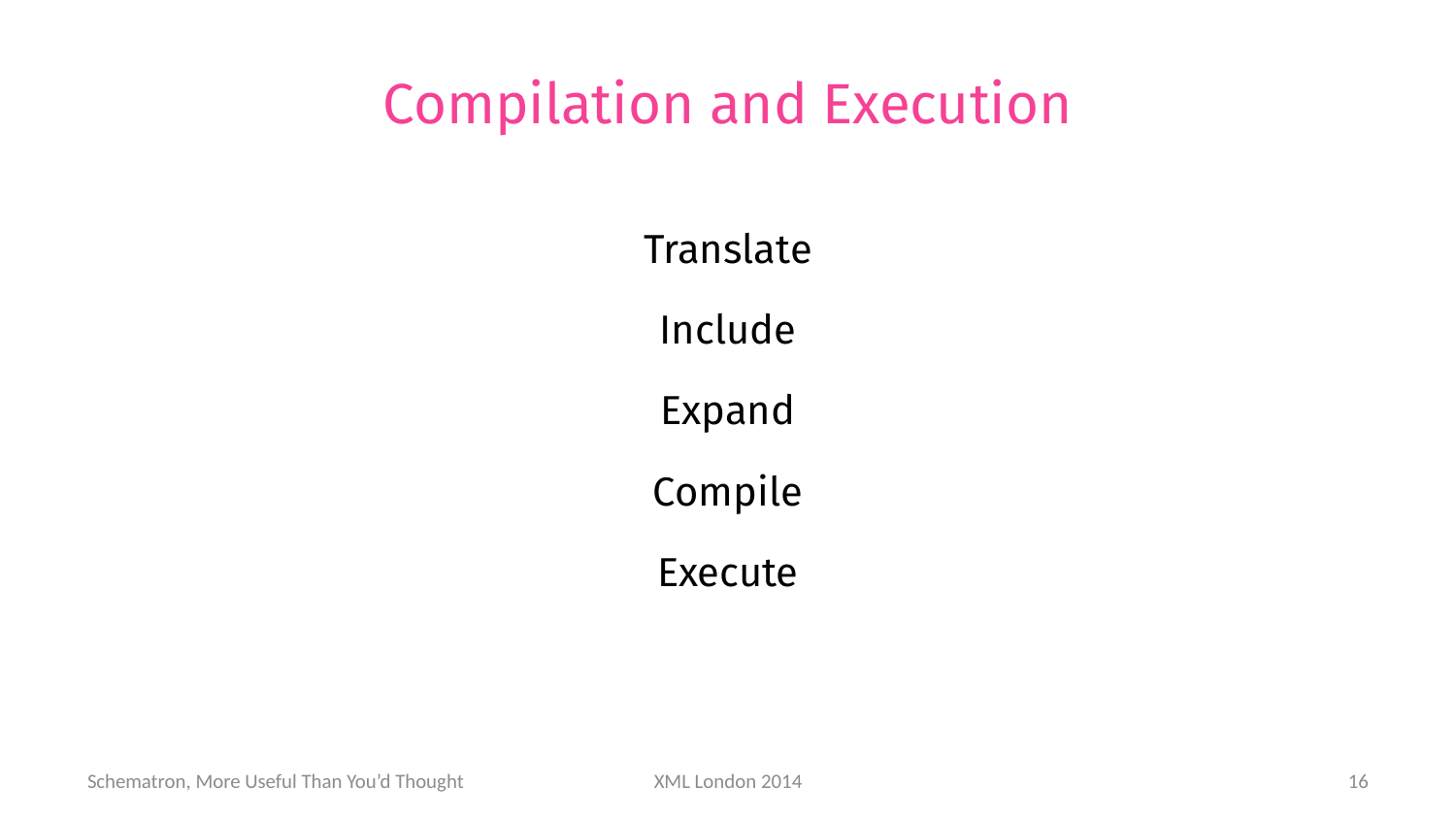

# Compilation and Execution
Translate
Include
Expand
Compile
Execute
Schematron, More Useful Than You’d Thought
XML London 2014
16